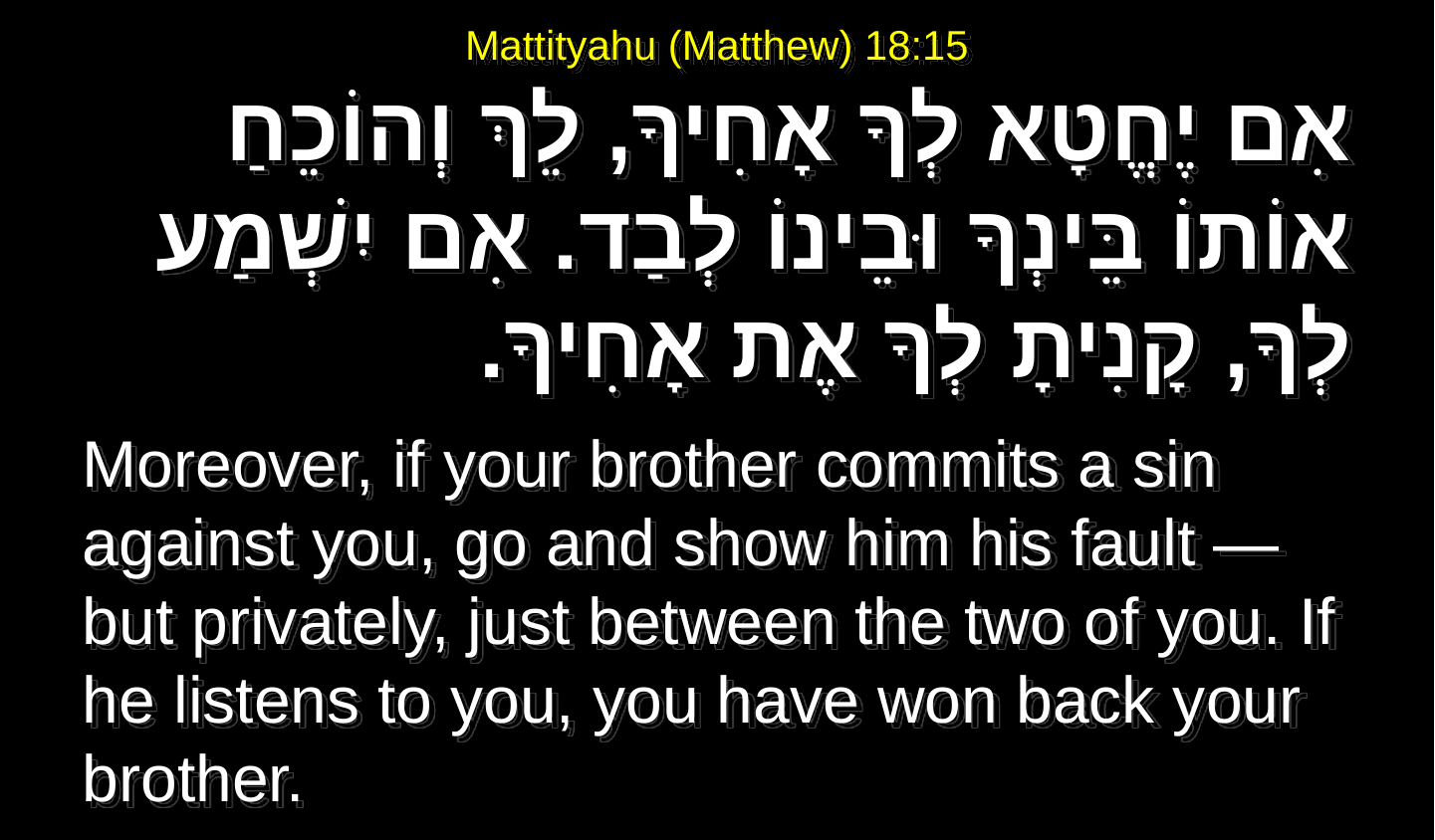

# Mattityahu (Matthew) 18:15
אִם יֶחֱטָא לְךָ אָחִיךָ, לֵךְ וְהוֹכֵחַ אוֹתוֹ בֵּינְךָ וּבֵינוֹ לְבַד. אִם יִשְׁמַע לְךָ, קָנִיתָ לְךָ אֶת אָחִיךָ.
Moreover, if your brother commits a sin against you, go and show him his fault — but privately, just between the two of you. If he listens to you, you have won back your brother.